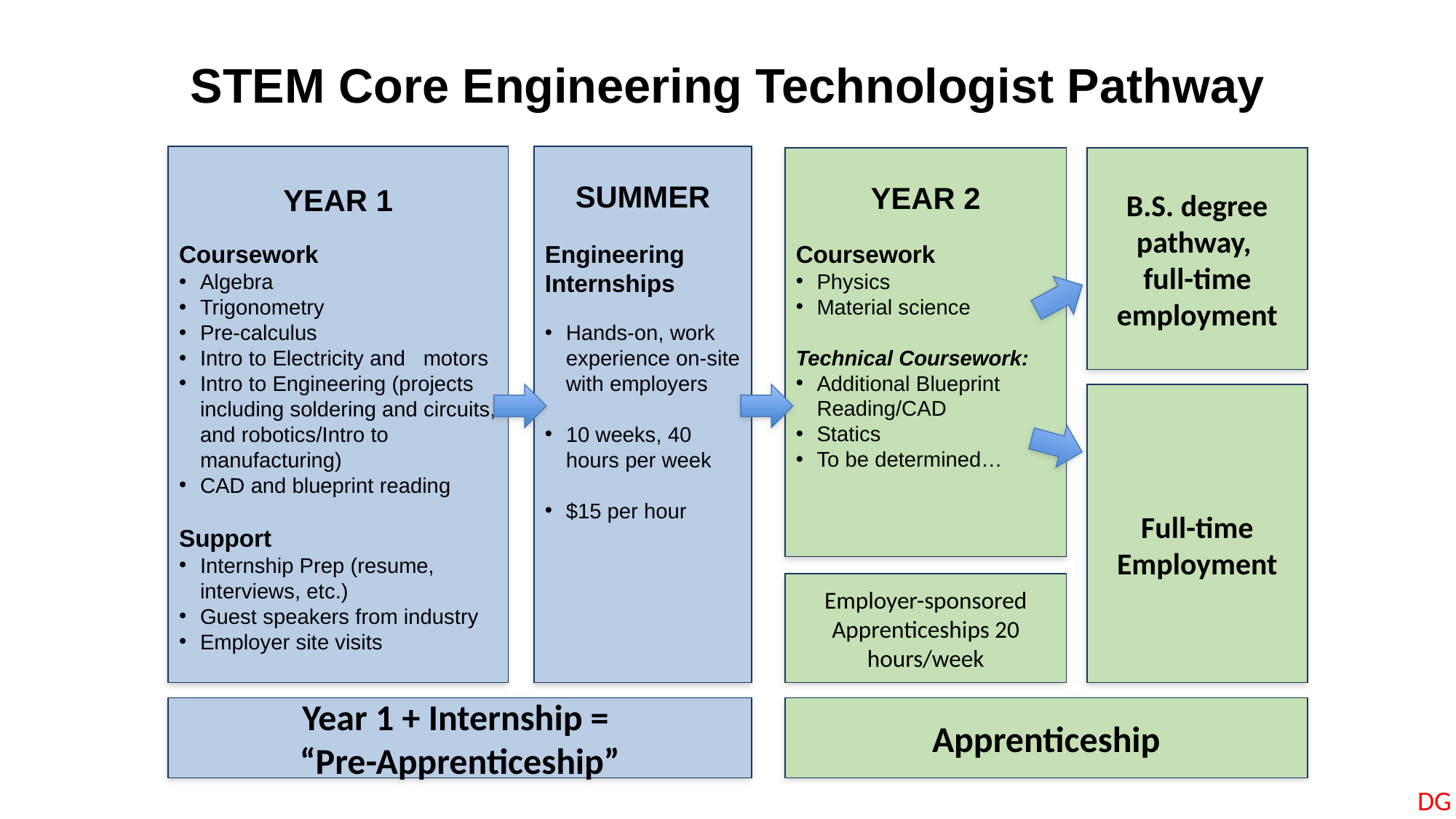

STEM Core Engineering Technologist Pathway

YEAR 1

Coursework
Algebra
Trigonometry
Pre-calculus
Intro to Electricity and   motors
Intro to Engineering (projects including soldering and circuits, and robotics/Intro to manufacturing)
CAD and blueprint reading

Support
Internship Prep (resume, interviews, etc.)
Guest speakers from industry
Employer site visits

SUMMER

Engineering Internships

Hands-on, work experience on-site with employers

10 weeks, 40 hours per week

$15 per hour

YEAR 2

Coursework
Physics
Material science

Technical Coursework:
Additional Blueprint Reading/CAD
Statics
To be determined…
B.S. degree pathway,
full-time employment

Full-time Employment

Employer-sponsored Apprenticeships 20 hours/week
Year 1 + Internship =
“Pre-Apprenticeship”
Apprenticeship
DG